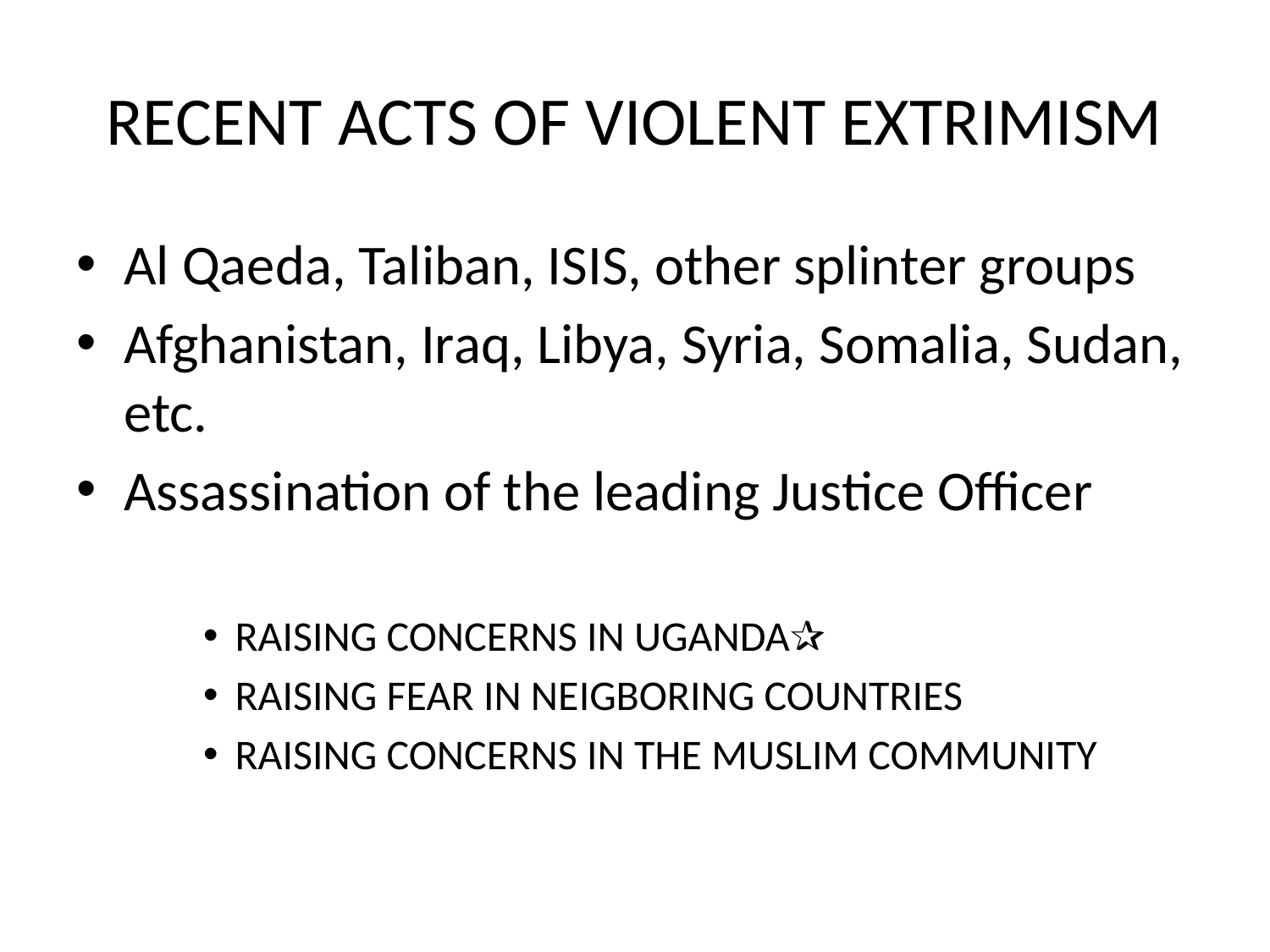

# RECENT ACTS OF VIOLENT EXTRIMISM
Al Qaeda, Taliban, ISIS, other splinter groups
Afghanistan, Iraq, Libya, Syria, Somalia, Sudan, etc.
Assassination of the leading Justice Officer

RAISING CONCERNS IN UGANDA✰
RAISING FEAR IN NEIGBORING COUNTRIES
RAISING CONCERNS IN THE MUSLIM COMMUNITY